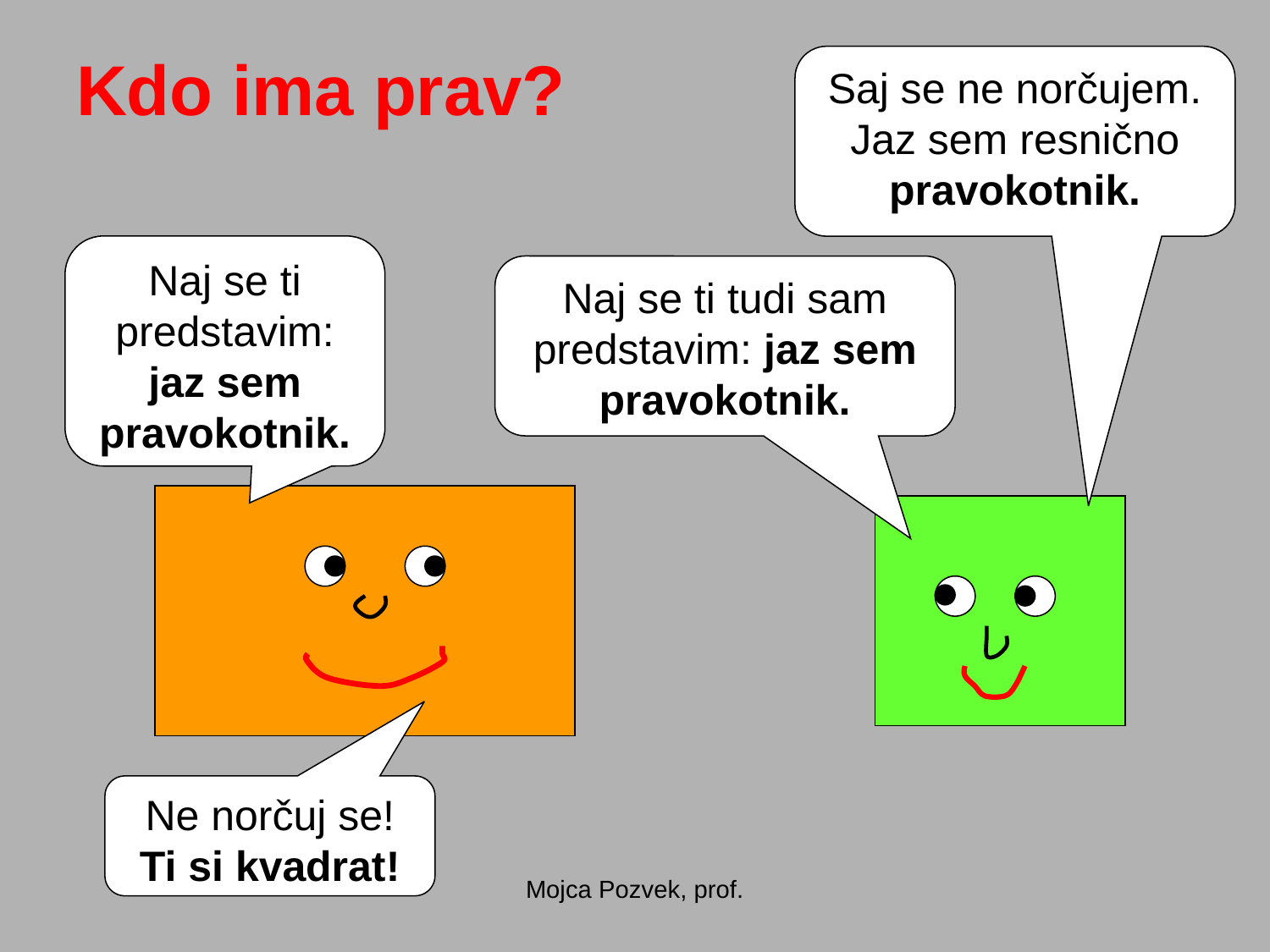

# Kdo ima prav?
Saj se ne norčujem. Jaz sem resnično pravokotnik.
Naj se ti predstavim: jaz sem pravokotnik.
Naj se ti tudi sam predstavim: jaz sem pravokotnik.

Ne norčuj se! Ti si kvadrat!
Mojca Pozvek, prof.